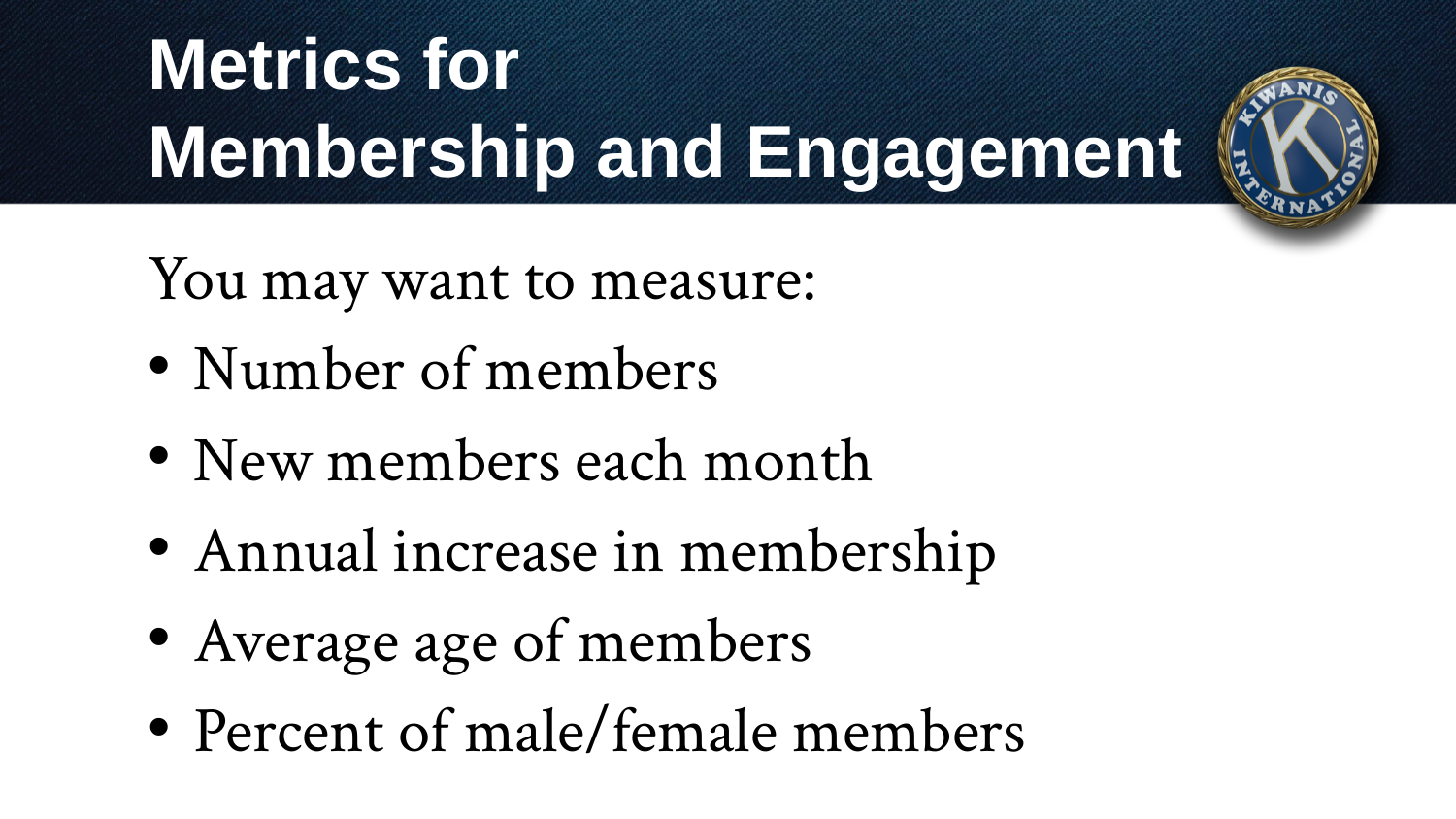

# Metrics for Membership and Engagement
You may want to measure:
Number of members
New members each month
Annual increase in membership
Average age of members
Percent of male/female members